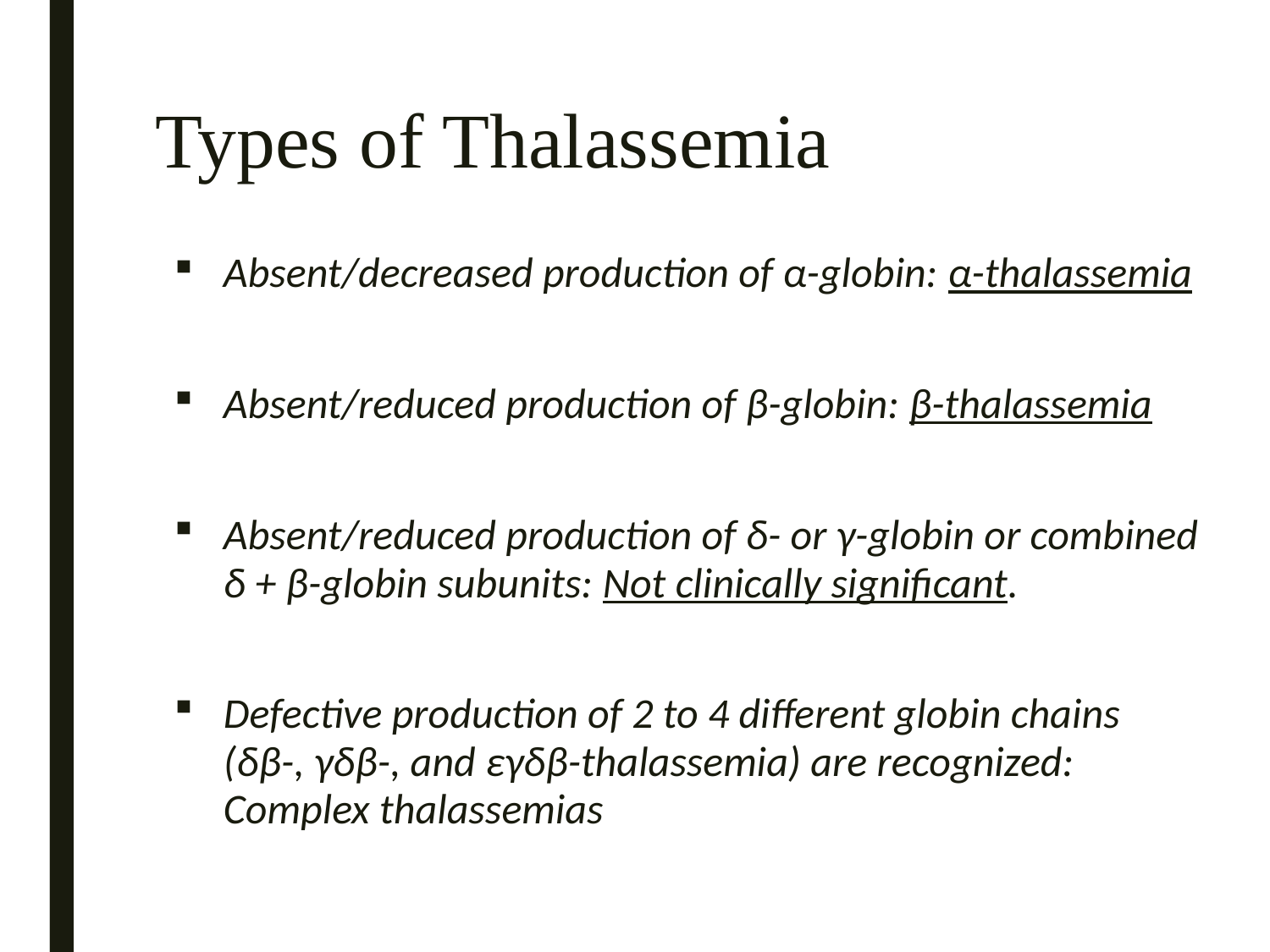

# Types of Thalassemia
Absent/decreased production of α-globin: α-thalassemia

Absent/reduced production of β-globin: β-thalassemia

Absent/reduced production of δ- or γ-globin or combined δ + β-globin subunits: Not clinically significant.

Defective production of 2 to 4 different globin chains (δβ-, γδβ-, and εγδβ-thalassemia) are recognized: Complex thalassemias